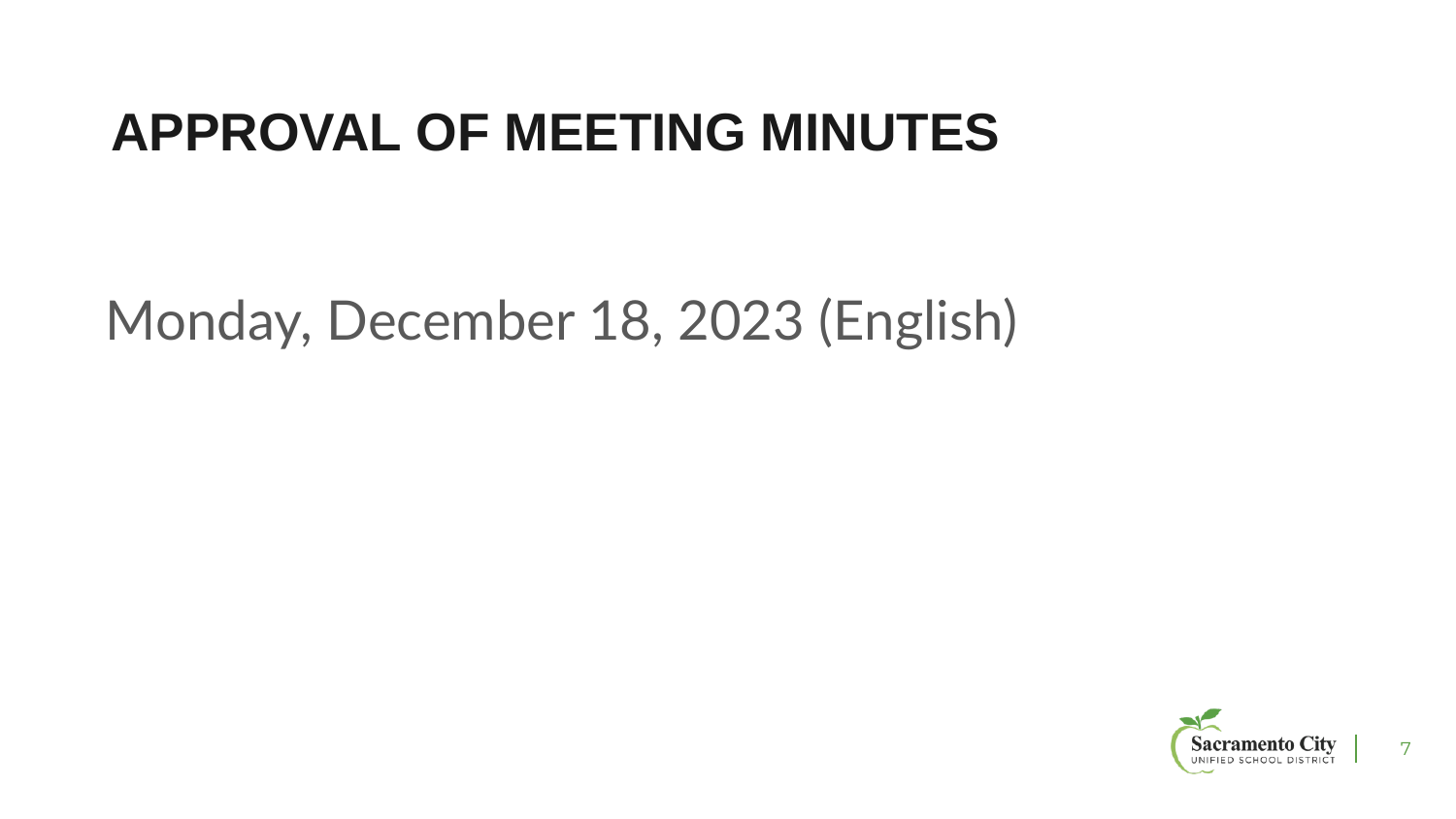

# APPROVAL OF MEETING MINUTES

Monday, December 18, 2023 (English)